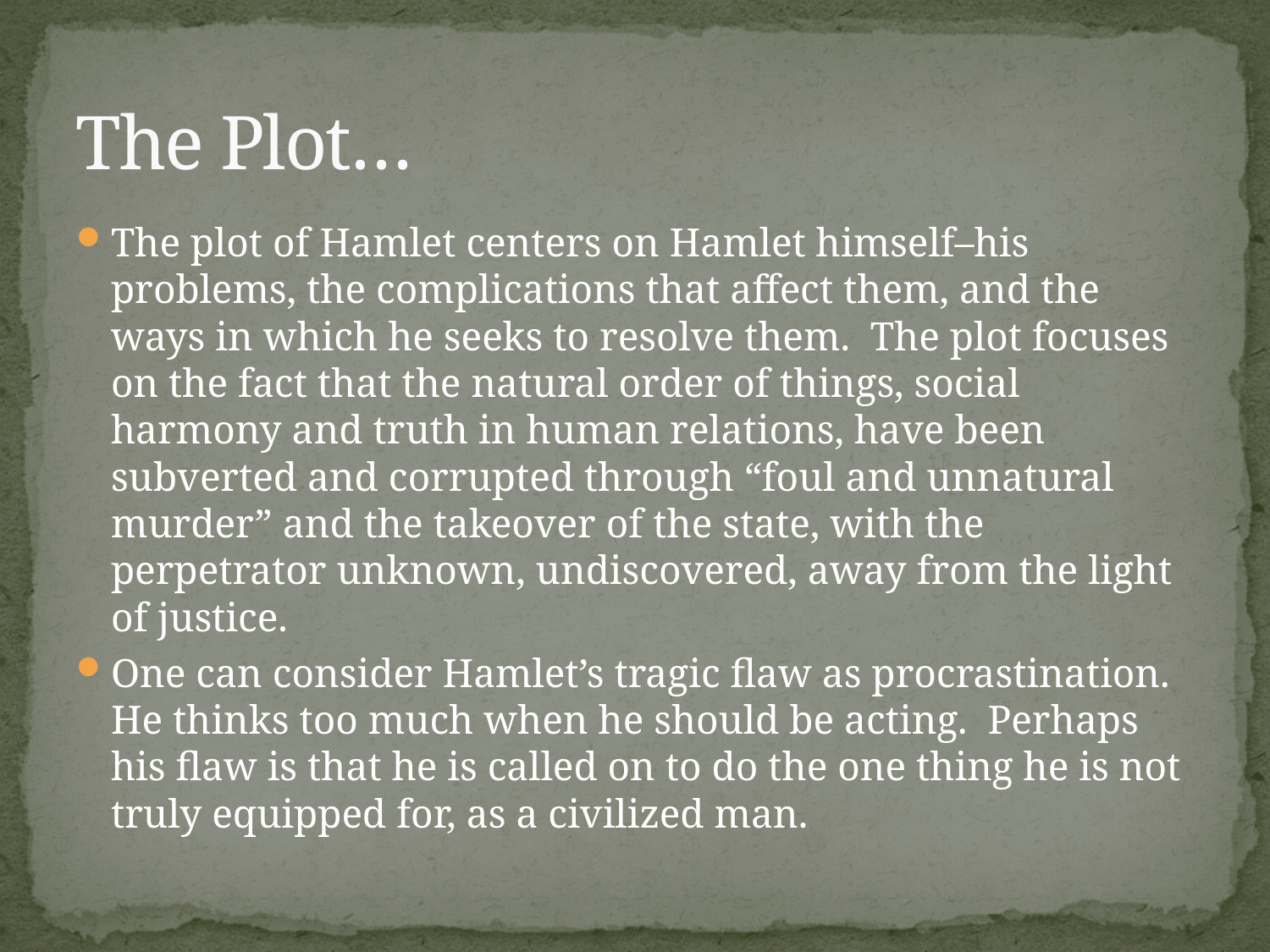

# The Plot…
The plot of Hamlet centers on Hamlet himself–his problems, the complications that affect them, and the ways in which he seeks to resolve them.  The plot focuses on the fact that the natural order of things, social harmony and truth in human relations, have been subverted and corrupted through “foul and unnatural murder” and the takeover of the state, with the perpetrator unknown, undiscovered, away from the light of justice.
One can consider Hamlet’s tragic flaw as procrastination.  He thinks too much when he should be acting.  Perhaps his flaw is that he is called on to do the one thing he is not truly equipped for, as a civilized man.